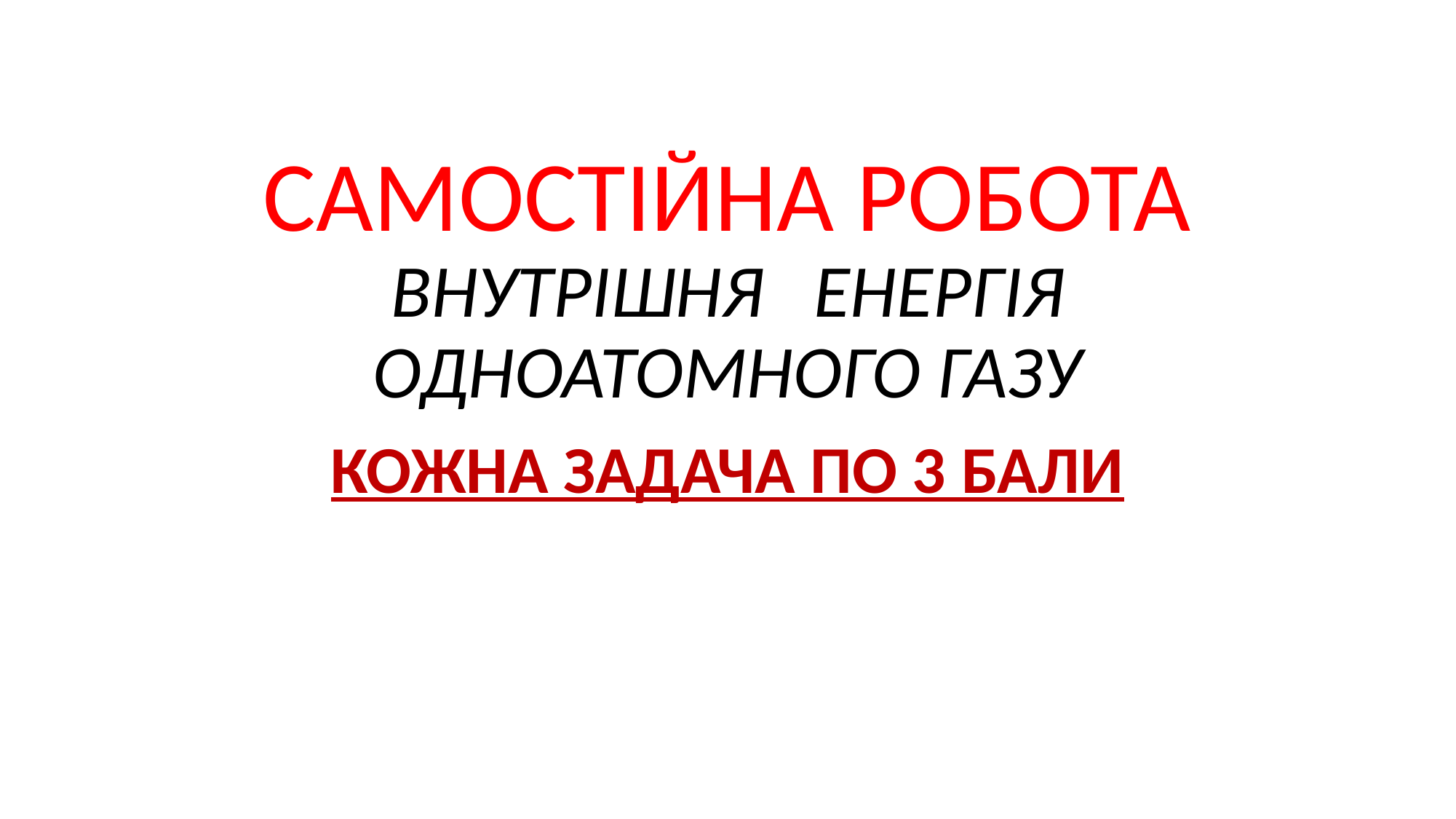

# САМОСТІЙНА РОБОТА ВНУТРІШНЯ   ЕНЕРГІЯ ОДНОАТОМНОГО ГАЗУ
КОЖНА ЗАДАЧА ПО 3 БАЛИ